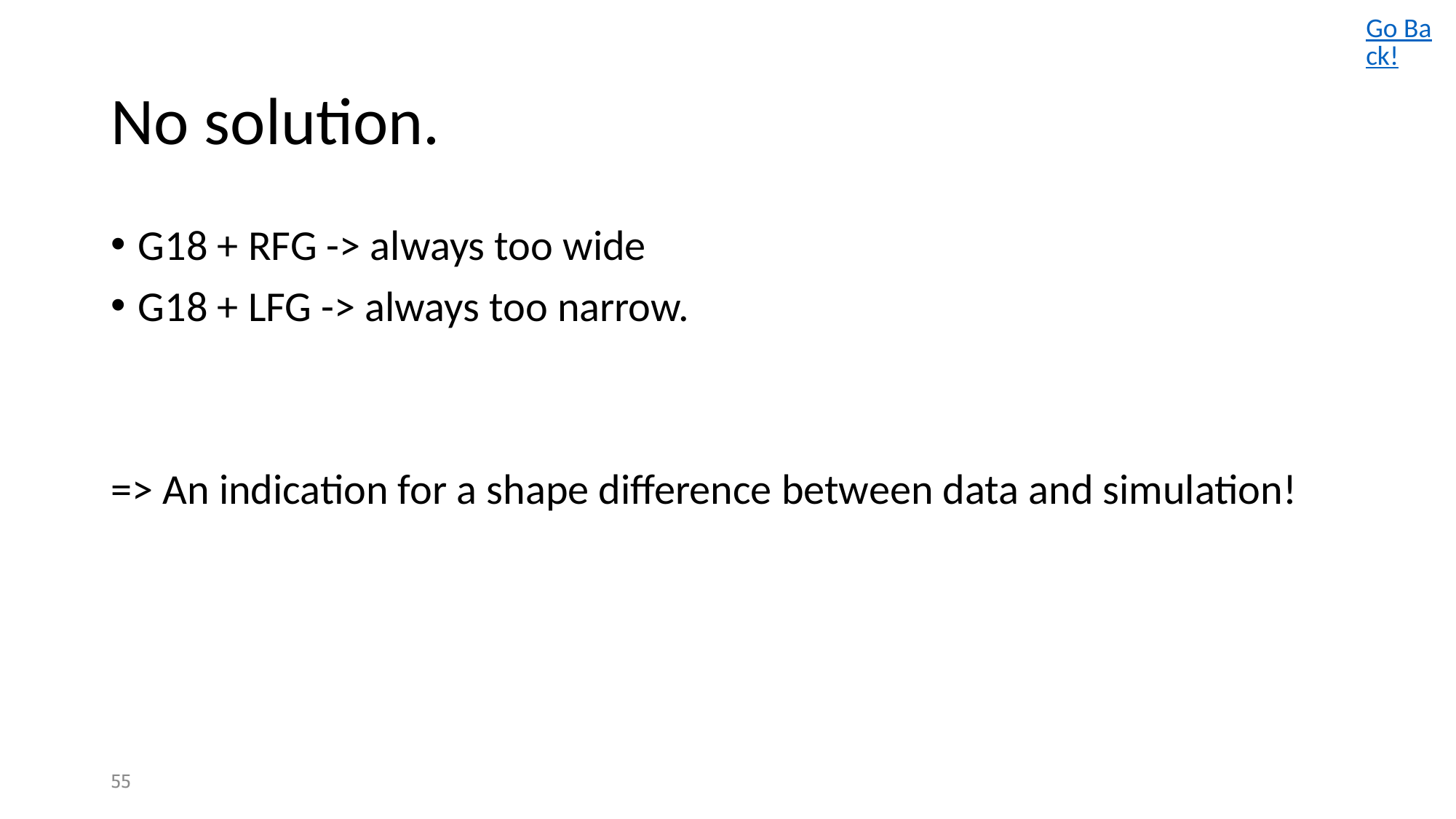

Go Back!
# No solution.
G18 + RFG -> always too wide
G18 + LFG -> always too narrow.

=> An indication for a shape difference between data and simulation!
55